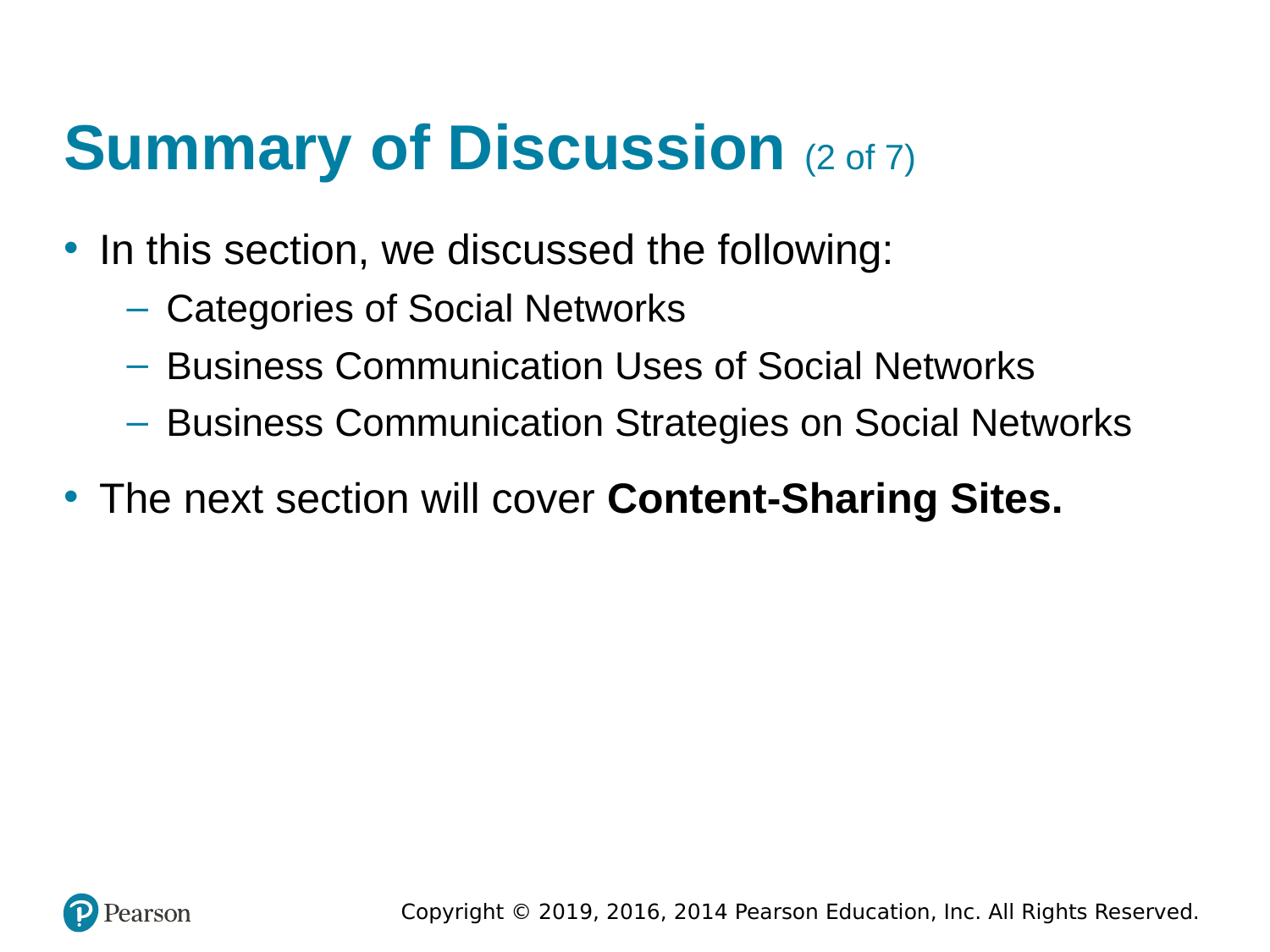

# Summary of Discussion (2 of 7)
In this section, we discussed the following:
Categories of Social Networks
Business Communication Uses of Social Networks
Business Communication Strategies on Social Networks
The next section will cover Content-Sharing Sites.